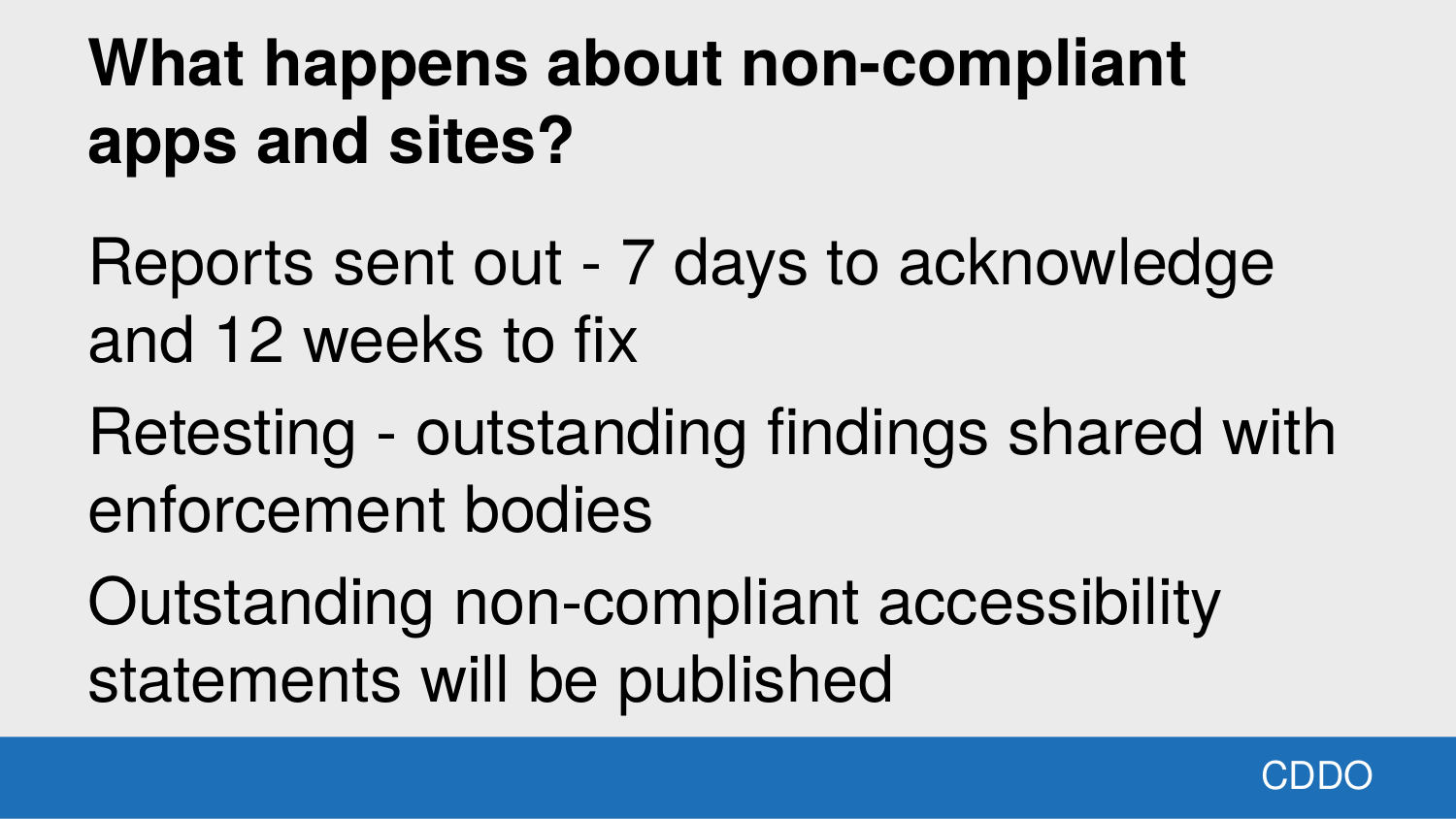

What happens about non-compliant  apps and sites?

Reports sent out - 7 days to acknowledge and 12 weeks to fix

Retesting - outstanding findings shared with enforcement bodies

Outstanding non-compliant accessibility statements will be published